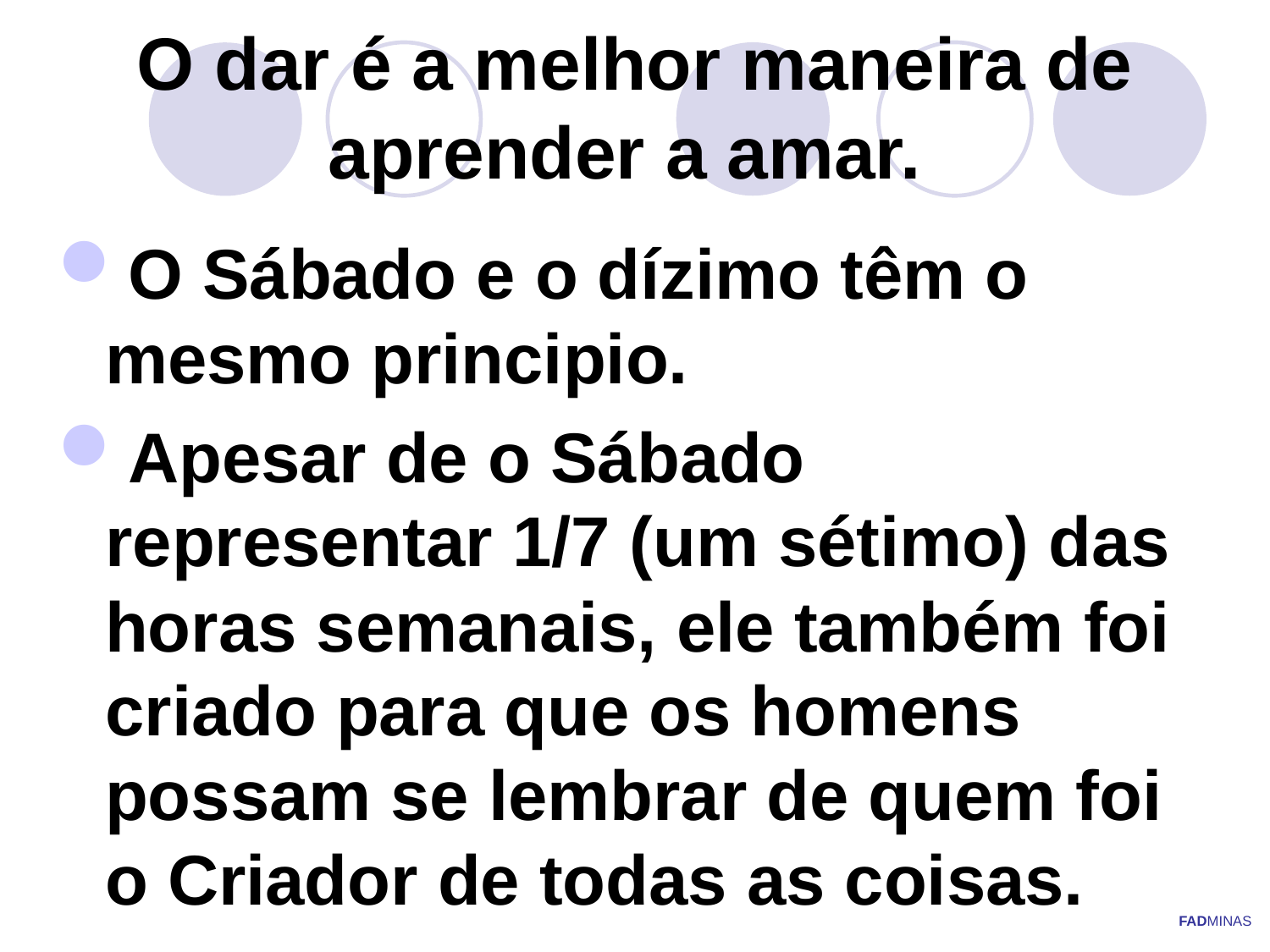

# O dar é a melhor maneira de aprender a amar.
O Sábado e o dízimo têm o mesmo principio.
Apesar de o Sábado representar 1/7 (um sétimo) das horas semanais, ele também foi criado para que os homens possam se lembrar de quem foi o Criador de todas as coisas.
FADMINAS